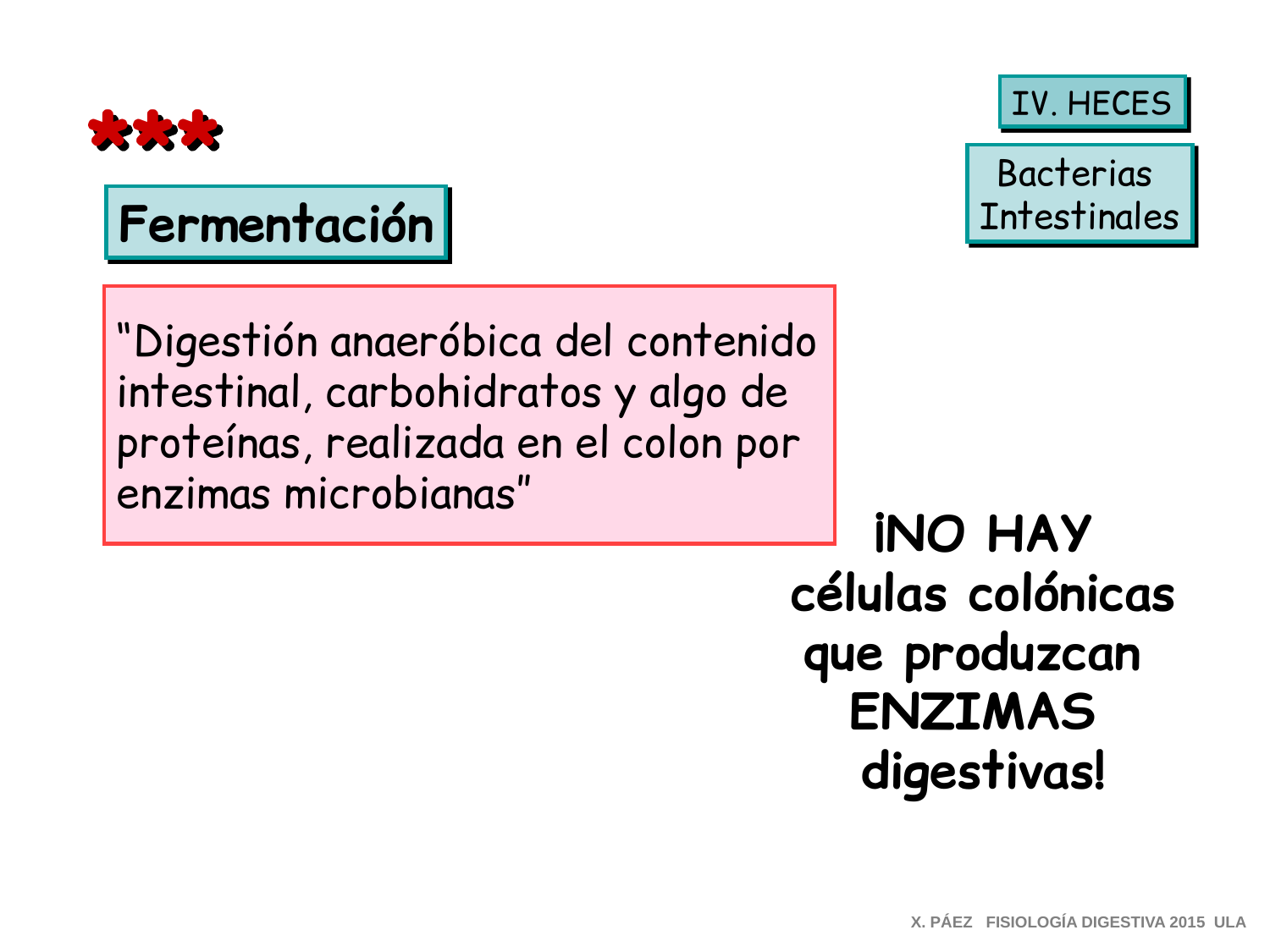

IV. HECES
***
Bacterias
Intestinales
Fermentación

“Digestión anaeróbica del contenido intestinal, carbohidratos y algo de proteínas, realizada en el colon por enzimas microbianas”

¡NO HAY
células colónicas
que produzcan
ENZIMAS
digestivas!
X. PÁEZ   FISIOLOGÍA DIGESTIVA 2015  ULA